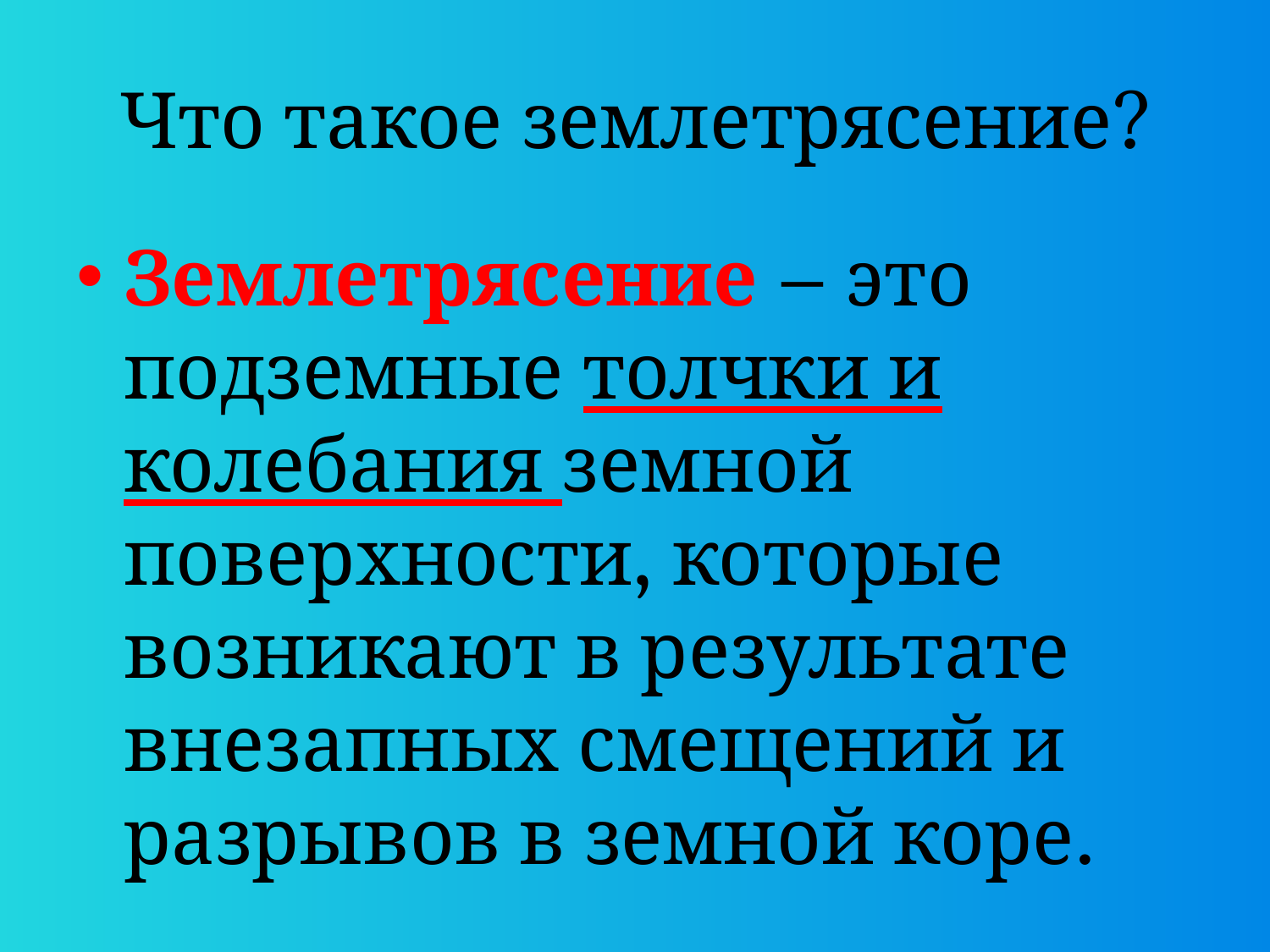

# Что такое землетрясение?
Землетрясение – это подземные толчки и колебания земной поверхности, которые возникают в результате внезапных смещений и разрывов в земной коре.